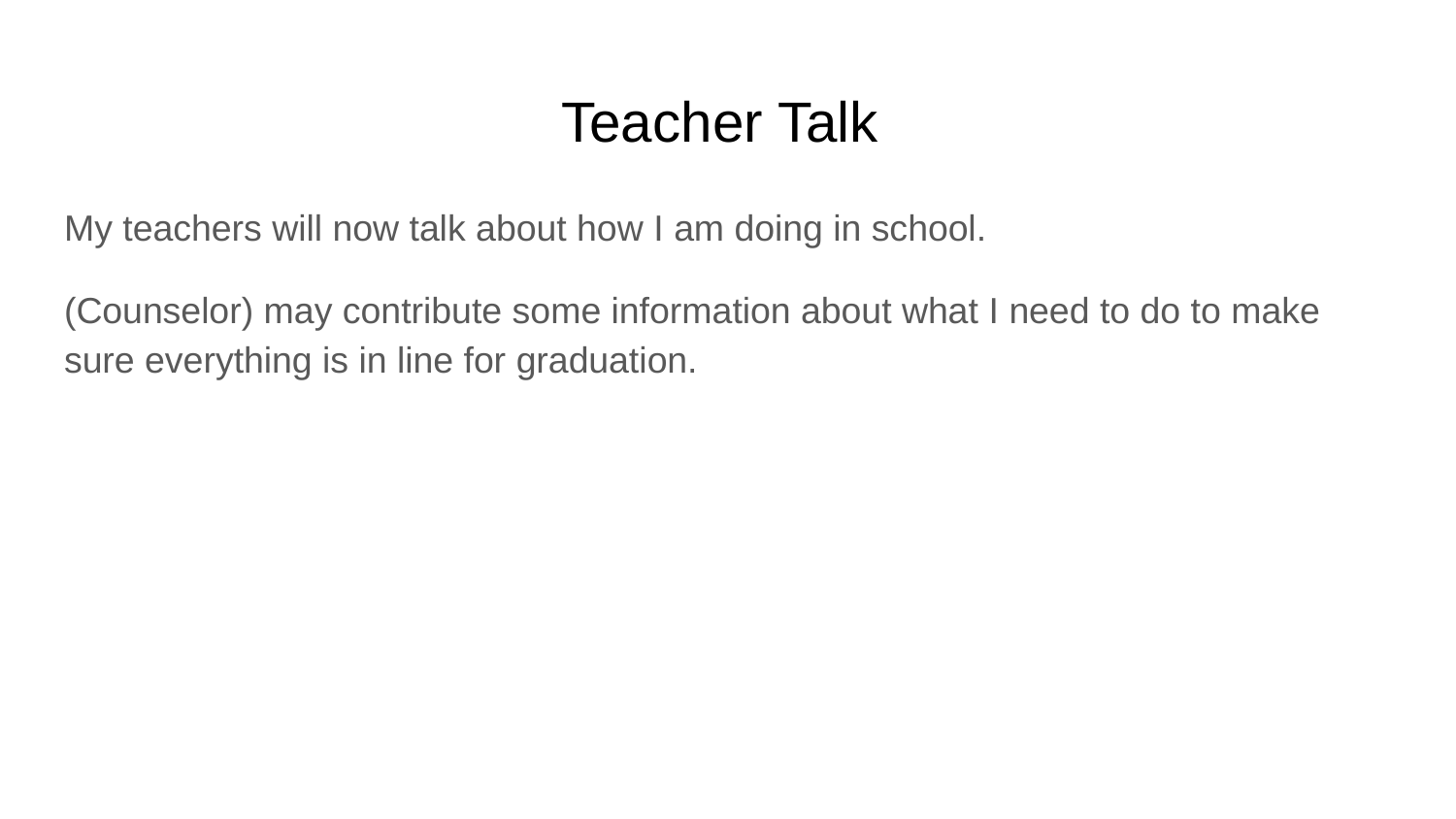

# Teacher Talk
My teachers will now talk about how I am doing in school.
(Counselor) may contribute some information about what I need to do to make sure everything is in line for graduation.